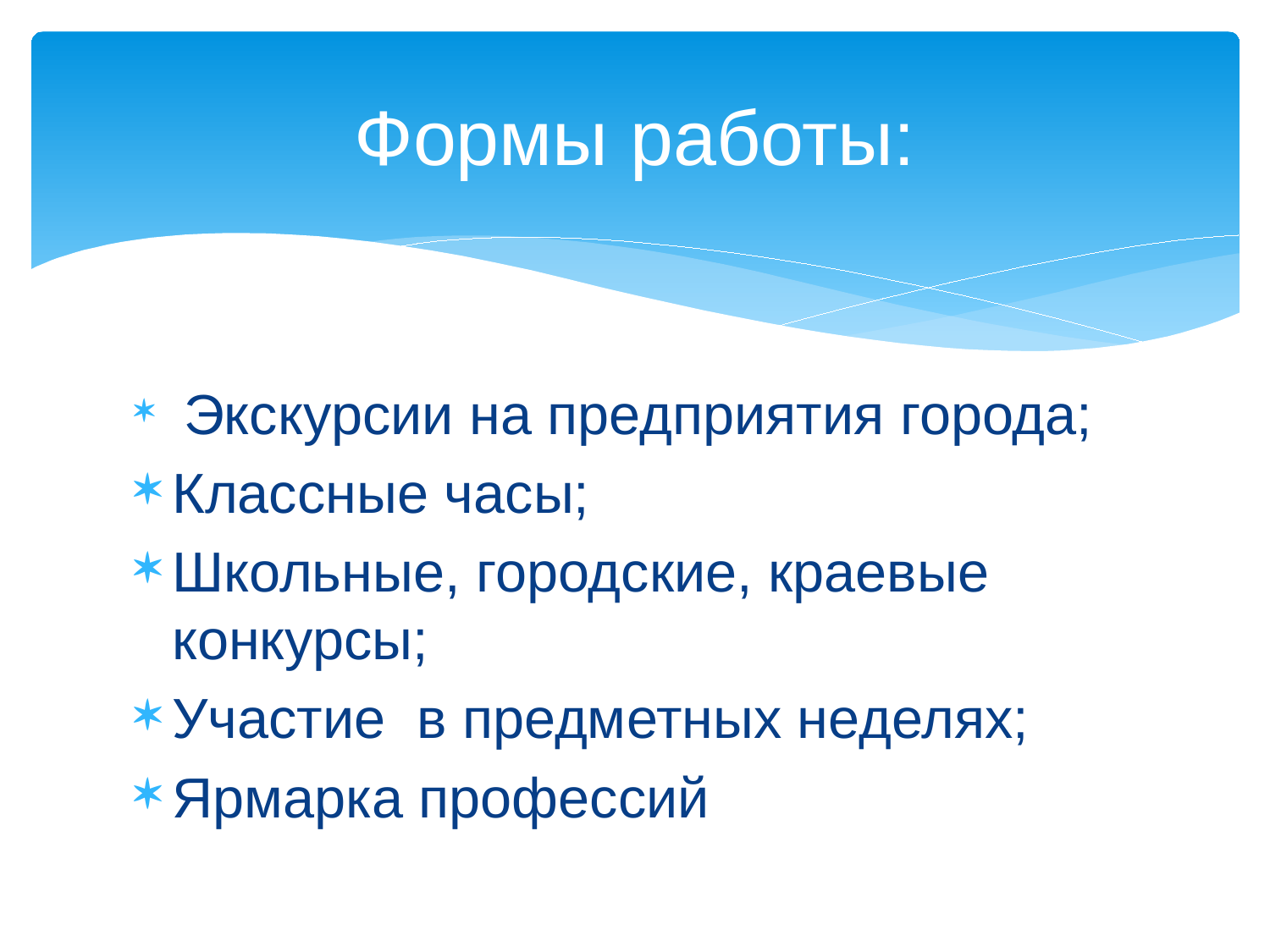

# Формы работы:
 Экскурсии на предприятия города;
Классные часы;
Школьные, городские, краевые конкурсы;
Участие  в предметных неделях;
Ярмарка профессий